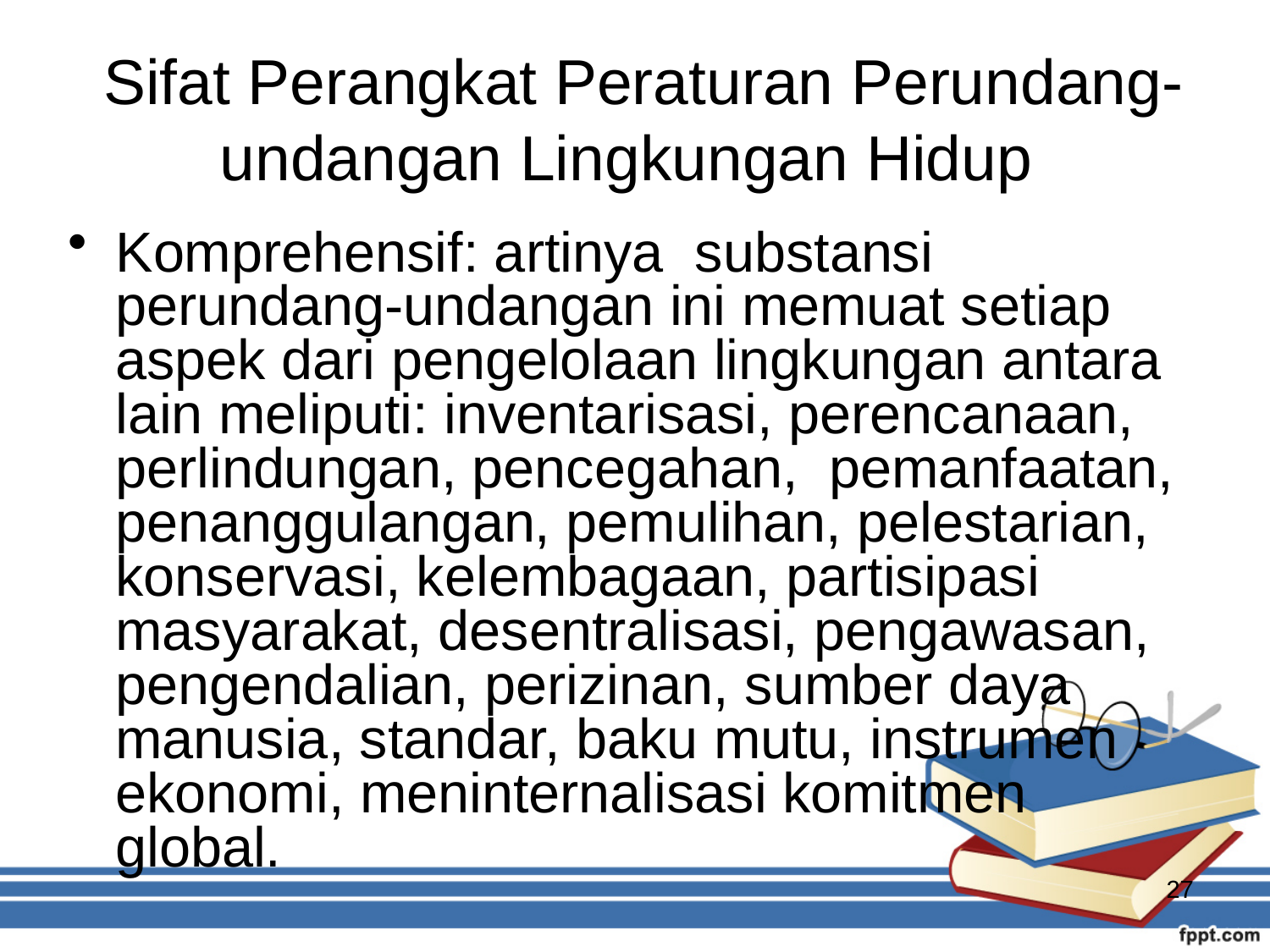

# Sifat Perangkat Peraturan Perundang-undangan Lingkungan Hidup
Komprehensif: artinya  substansi perundang-undangan ini memuat setiap aspek dari pengelolaan lingkungan antara lain meliputi: inventarisasi, perencanaan, perlindungan, pencegahan,  pemanfaatan, penanggulangan, pemulihan, pelestarian, konservasi, kelembagaan, partisipasi masyarakat, desentralisasi, pengawasan, pengendalian, perizinan, sumber daya manusia, standar, baku mutu, instrumen ekonomi, meninternalisasi komitmen global.
27